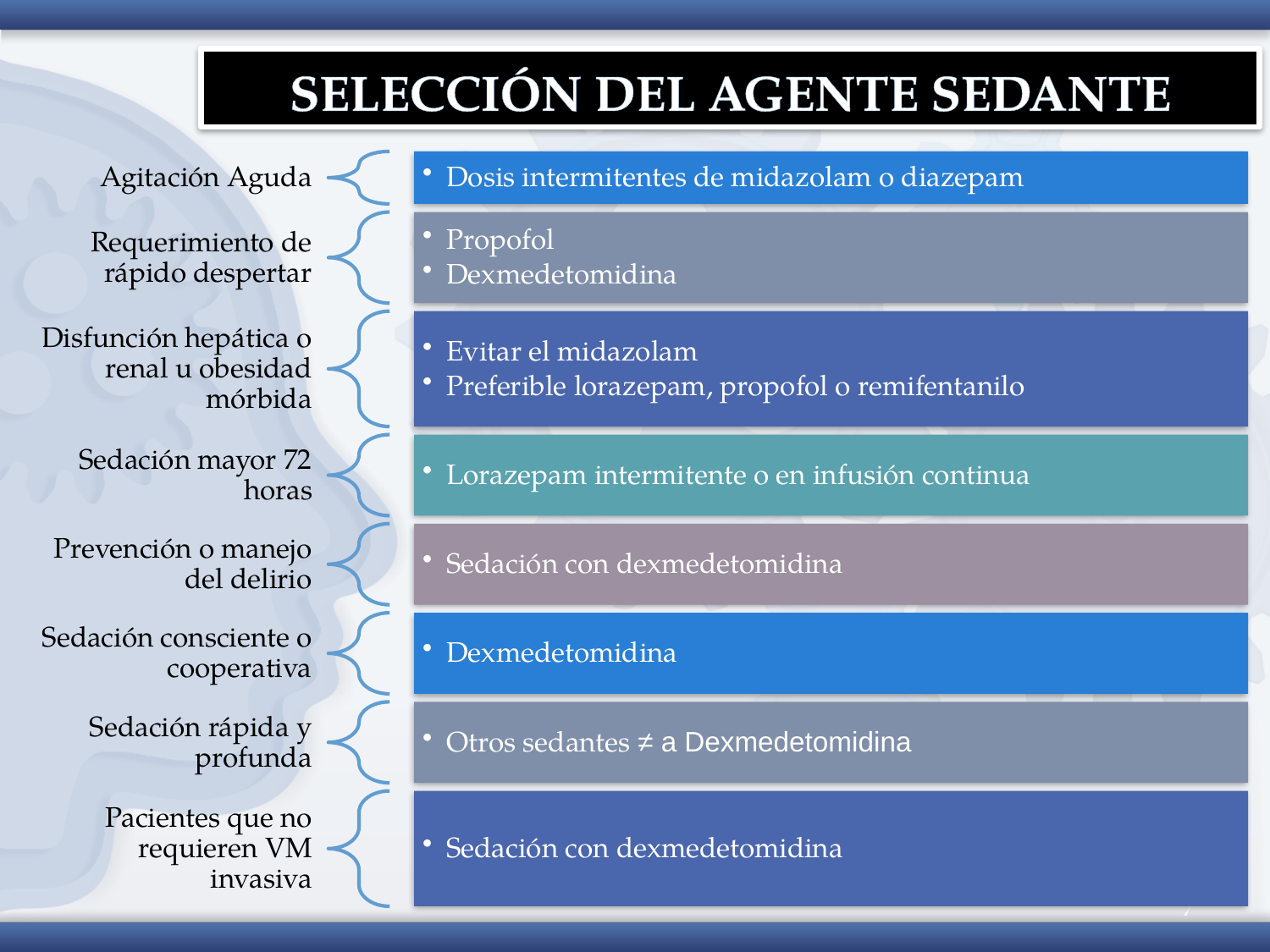

# SELECCIÓN DEL AGENTE SEDANTE
Agitación Aguda
Dosis intermitentes de midazolam o diazepam
Requerimiento de rápido despertar
Propofol
Dexmedetomidina
Disfunción hepática o renal u obesidad mórbida
Evitar el midazolam
Preferible lorazepam, propofol o remifentanilo
Sedación mayor 72 horas
Lorazepam intermitente o en infusión continua
Prevención o manejo del delirio
Sedación con dexmedetomidina
Sedación consciente o cooperativa
Dexmedetomidina
Sedación rápida y profunda
Otros sedantes ≠ a Dexmedetomidina
Pacientes que no requieren VM invasiva
Sedación con dexmedetomidina
7